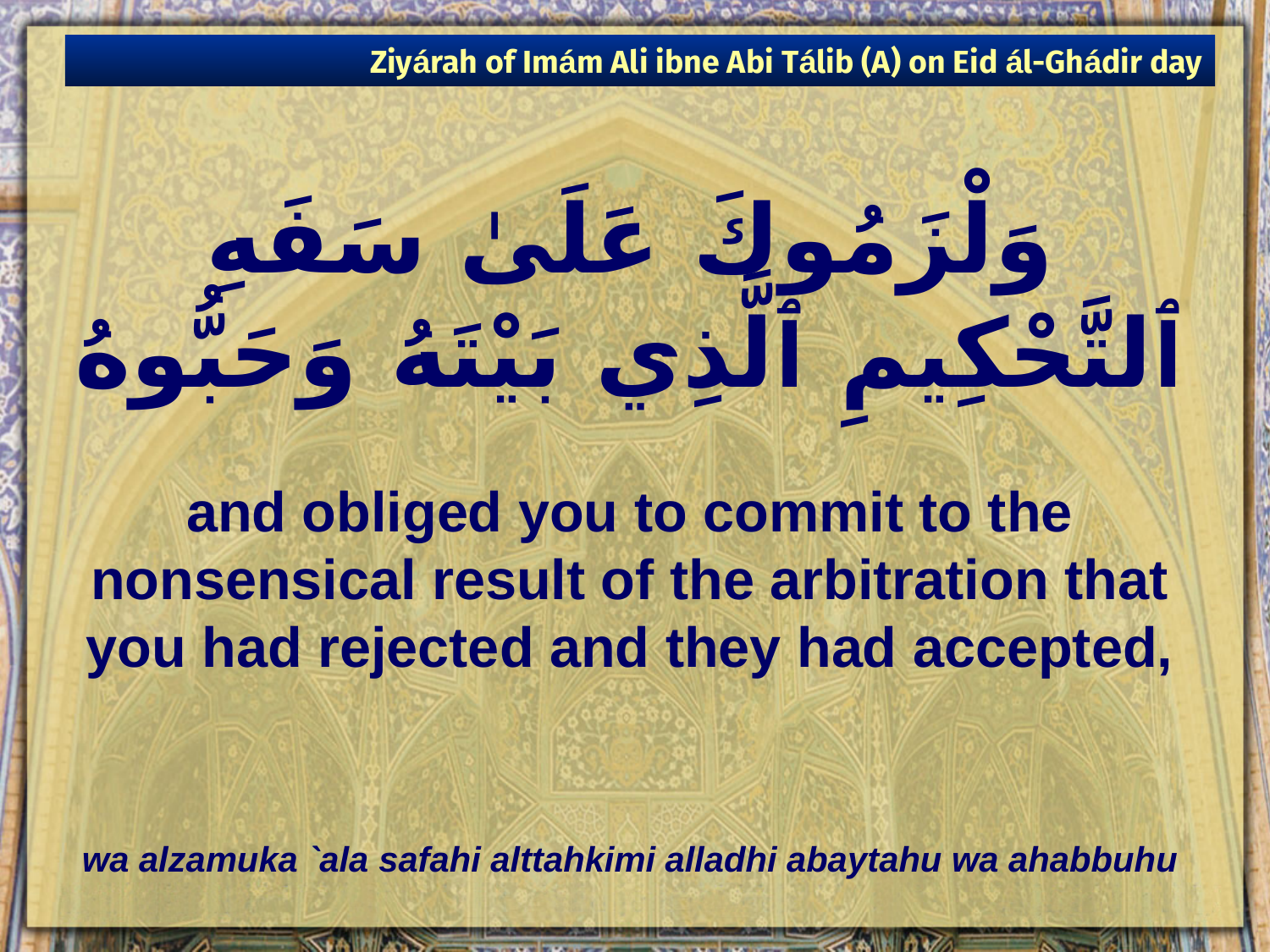

Ziyárah of Imám Ali ibne Abi Tálib (A) on Eid ál-Ghádir day
# وَلْزَمُوكَ عَلَىٰ سَفَهِ ٱلتَّحْكِيمِ ٱلَّذِي بَيْتَهُ وَحَبُّوهُ
and obliged you to commit to the nonsensical result of the arbitration that you had rejected and they had accepted,
wa alzamuka `ala safahi alttahkimi alladhi abaytahu wa ahabbuhu